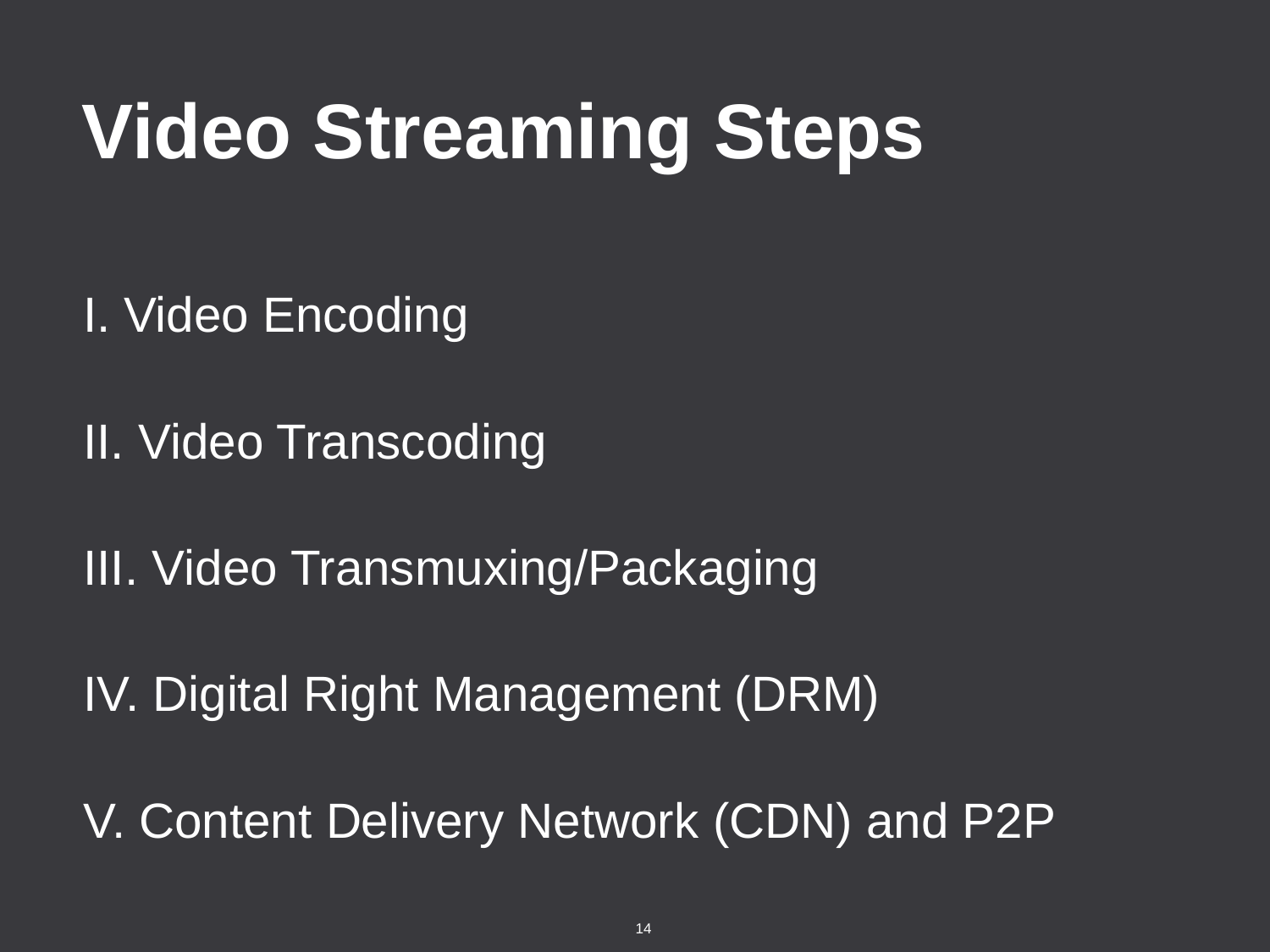

Video Streaming Steps
Video Encoding
 Video Transcoding
 Video Transmuxing/Packaging
 Digital Right Management (DRM)
 Content Delivery Network (CDN) and P2P
14